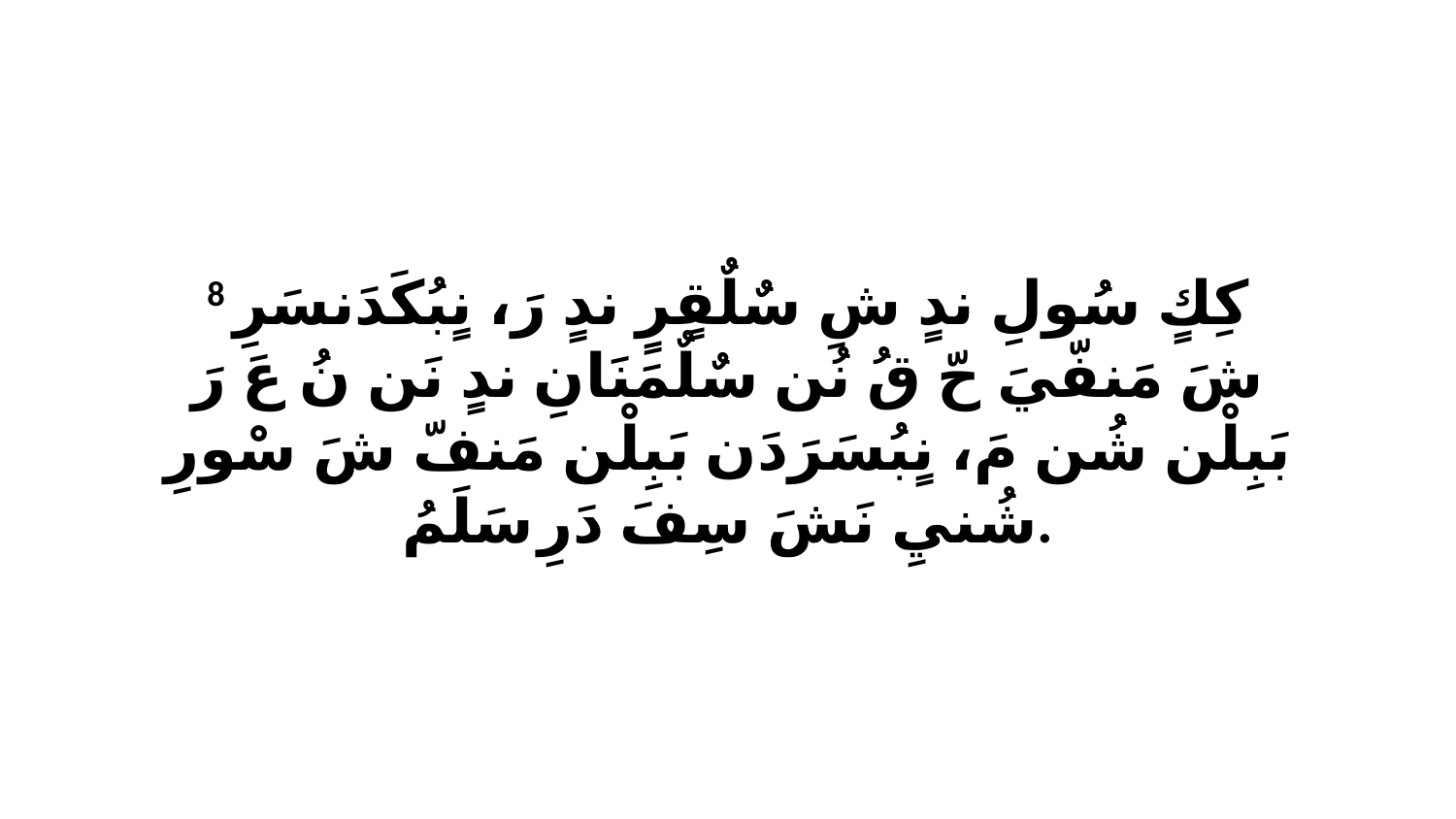

8 كِكٍ سُولِ ندٍ شِ سٌلٌقٍرٍ ندٍ رَ، نٍبُكَدَنسَرِ شَ مَنفّيَ حّ قُ نُن سٌلٌمَنَانِ ندٍ نَن نُ عَ رَ بَبِلْن شُن مَ، نٍبُسَرَدَن بَبِلْن مَنفّ شَ سْورِ شُنيِ نَشَ سِفَ دَرِ سَلَمُ.